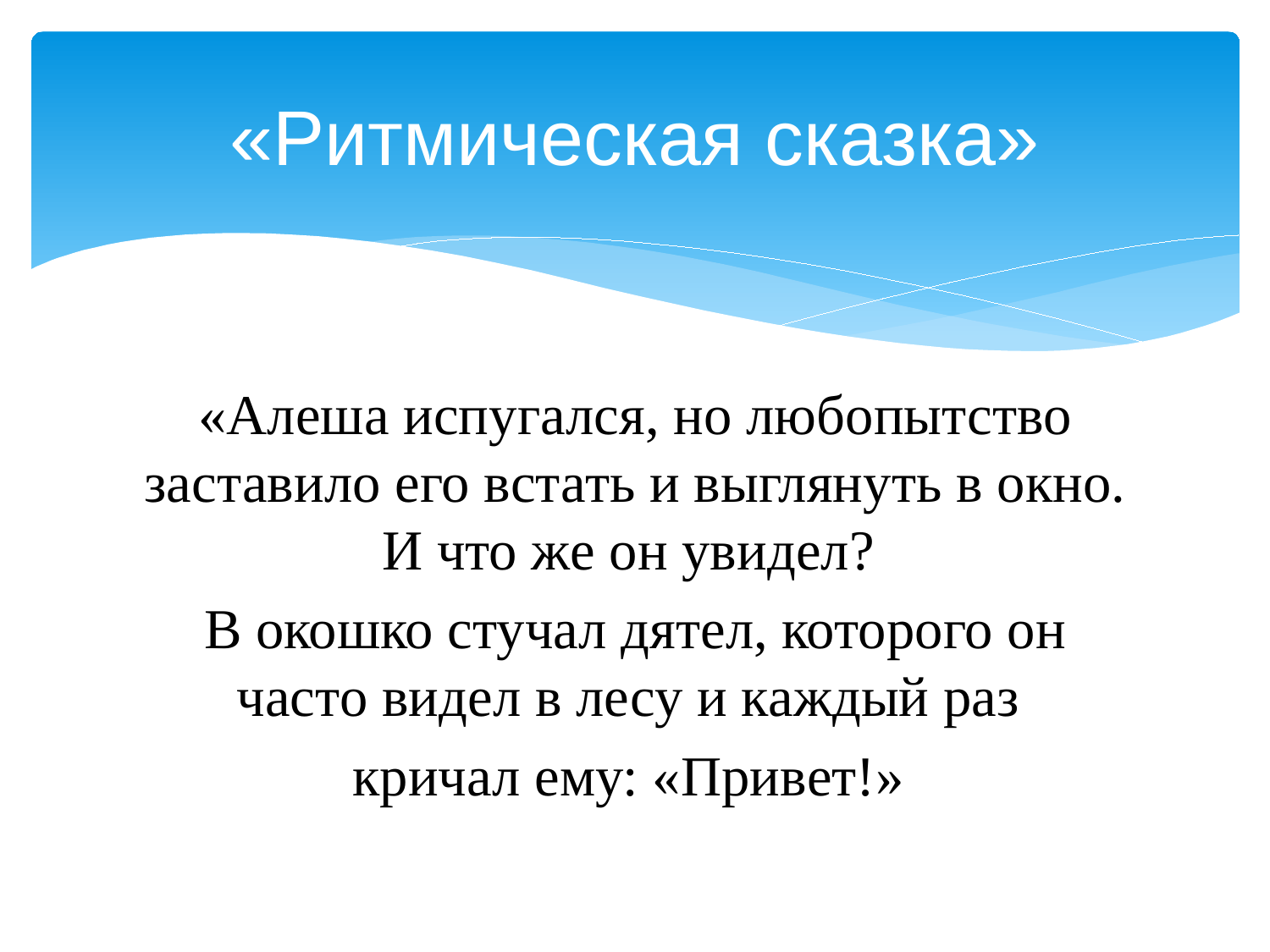

# «Ритмическая сказка»
«Алеша испугался, но любопытство заставило его встать и выглянуть в окно. И что же он увидел?
В окошко стучал дятел, которого он часто видел в лесу и каждый раз
кричал ему: «Привет!»